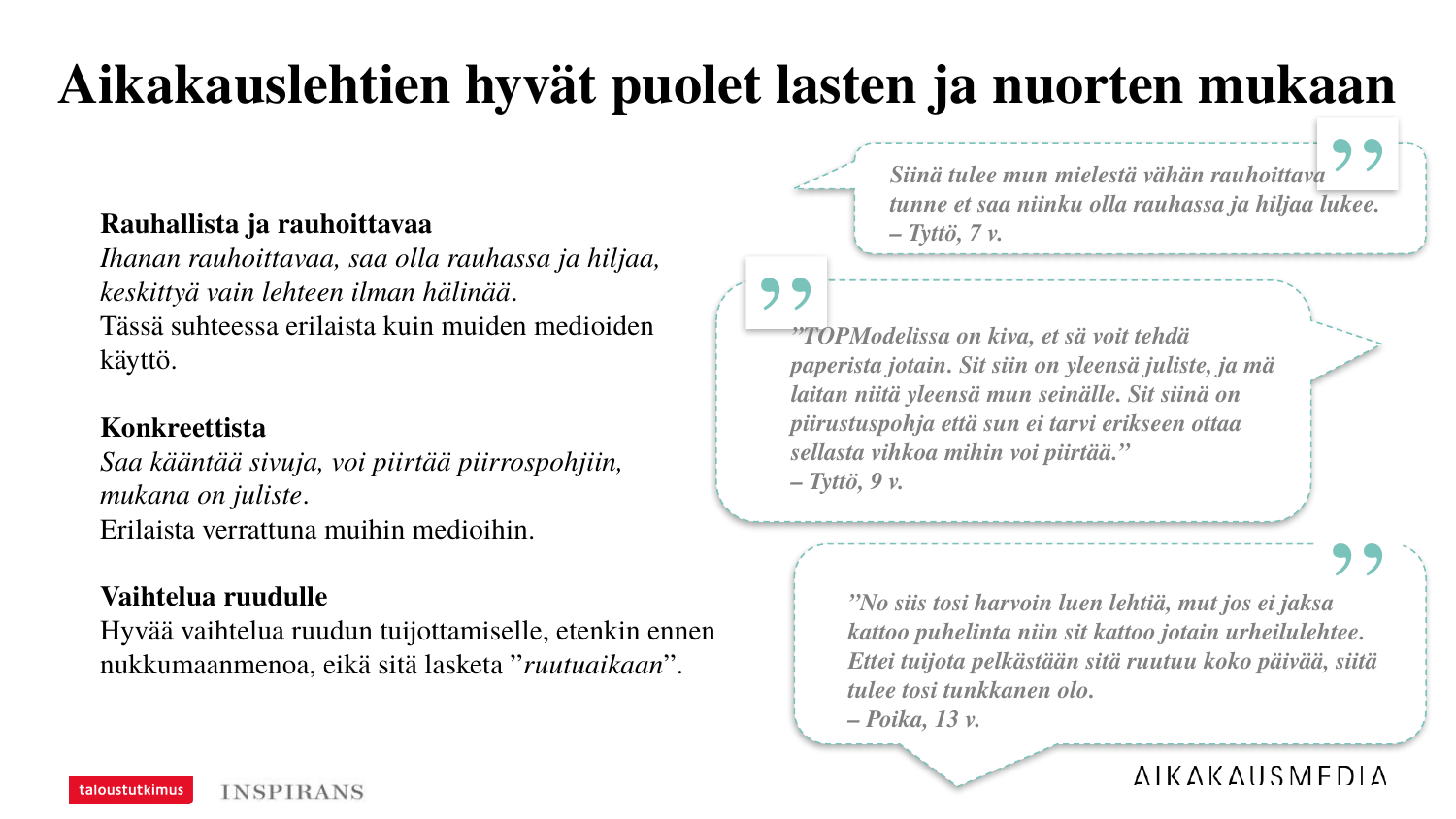

# Aikakauslehtien hyvät puolet lasten ja nuorten mukaan
”

Siinä tulee mun mielestä vähän rauhoittava tunne et saa niinku olla rauhassa ja hiljaa lukee.
– Tyttö, 7 v.
Rauhallista ja rauhoittavaa
Ihanan rauhoittavaa, saa olla rauhassa ja hiljaa, keskittyä vain lehteen ilman hälinää.
Tässä suhteessa erilaista kuin muiden medioiden käyttö.

Konkreettista
Saa kääntää sivuja, voi piirtää piirrospohjiin,
mukana on juliste.
Erilaista verrattuna muihin medioihin.

Vaihtelua ruudulle
Hyvää vaihtelua ruudun tuijottamiselle, etenkin ennen nukkumaanmenoa, eikä sitä lasketa ”ruutuaikaan”.
”

”TOPModelissa on kiva, et sä voit tehdä paperista jotain. Sit siin on yleensä juliste, ja mä laitan niitä yleensä mun seinälle. Sit siinä on piirustuspohja että sun ei tarvi erikseen ottaa sellasta vihkoa mihin voi piirtää.”
– Tyttö, 9 v.
”

”No siis tosi harvoin luen lehtiä, mut jos ei jaksa kattoo puhelinta niin sit kattoo jotain urheilulehtee. Ettei tuijota pelkästään sitä ruutuu koko päivää, siitä tulee tosi tunkkanen olo.
– Poika, 13 v.